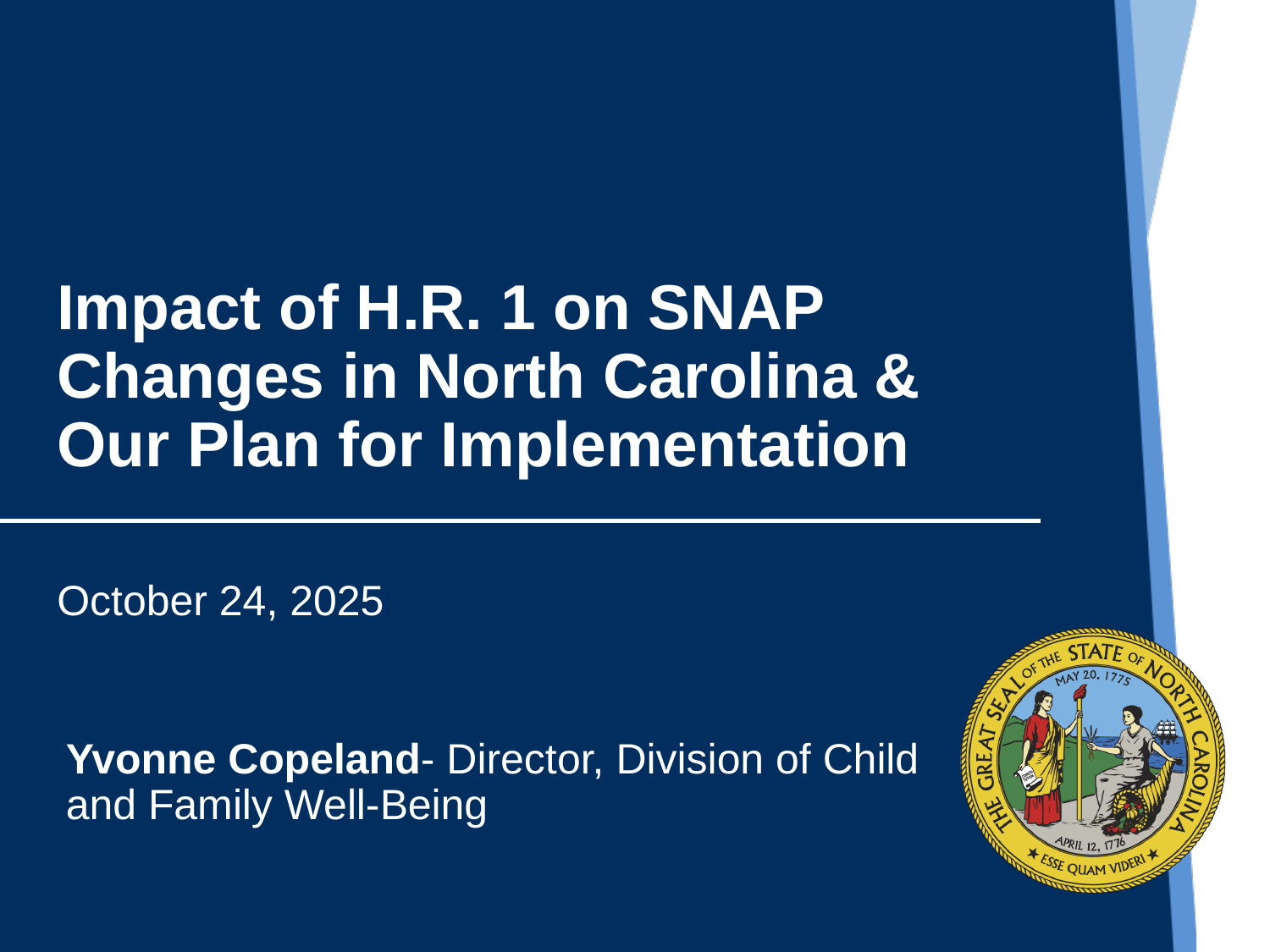

Impact of H.R. 1 on SNAP Changes in North Carolina & Our Plan for Implementation

October 24, 2025
Yvonne Copeland- Director, Division of Child and Family Well-Being